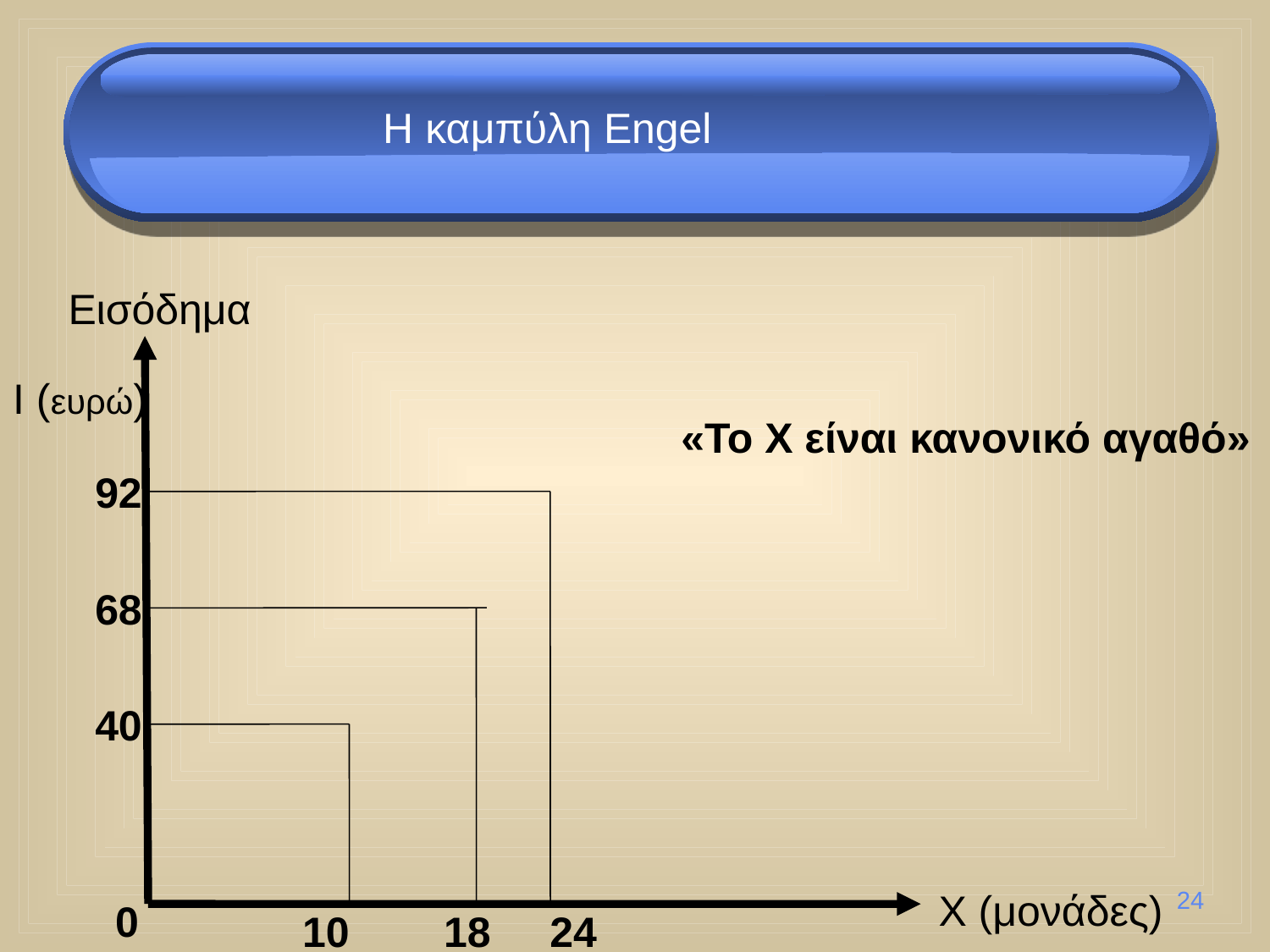

Η καμπύλη Engel
Εισόδημα

I (ευρώ)
«Το Χ είναι κανονικό αγαθό»
92

68

40

24
X (μονάδες)
0
10        18     24